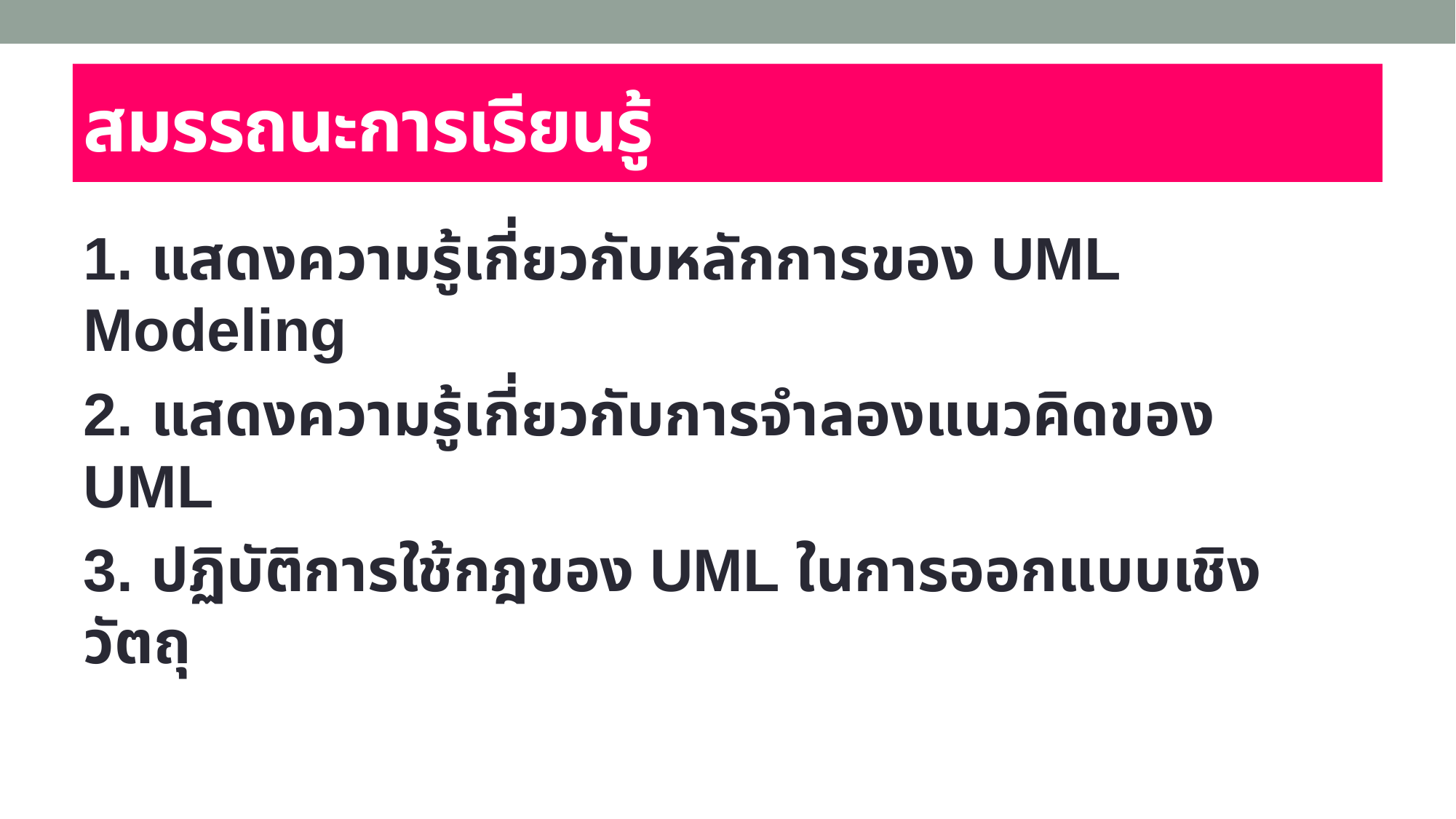

# สมรรถนะการเรียนรู้
1. แสดงความรู้เกี่ยวกับหลักการของ UML Modeling
2. แสดงความรู้เกี่ยวกับการจำลองแนวคิดของ UML
3. ปฏิบัติการใช้กฎของ UML ในการออกแบบเชิงวัตถุ